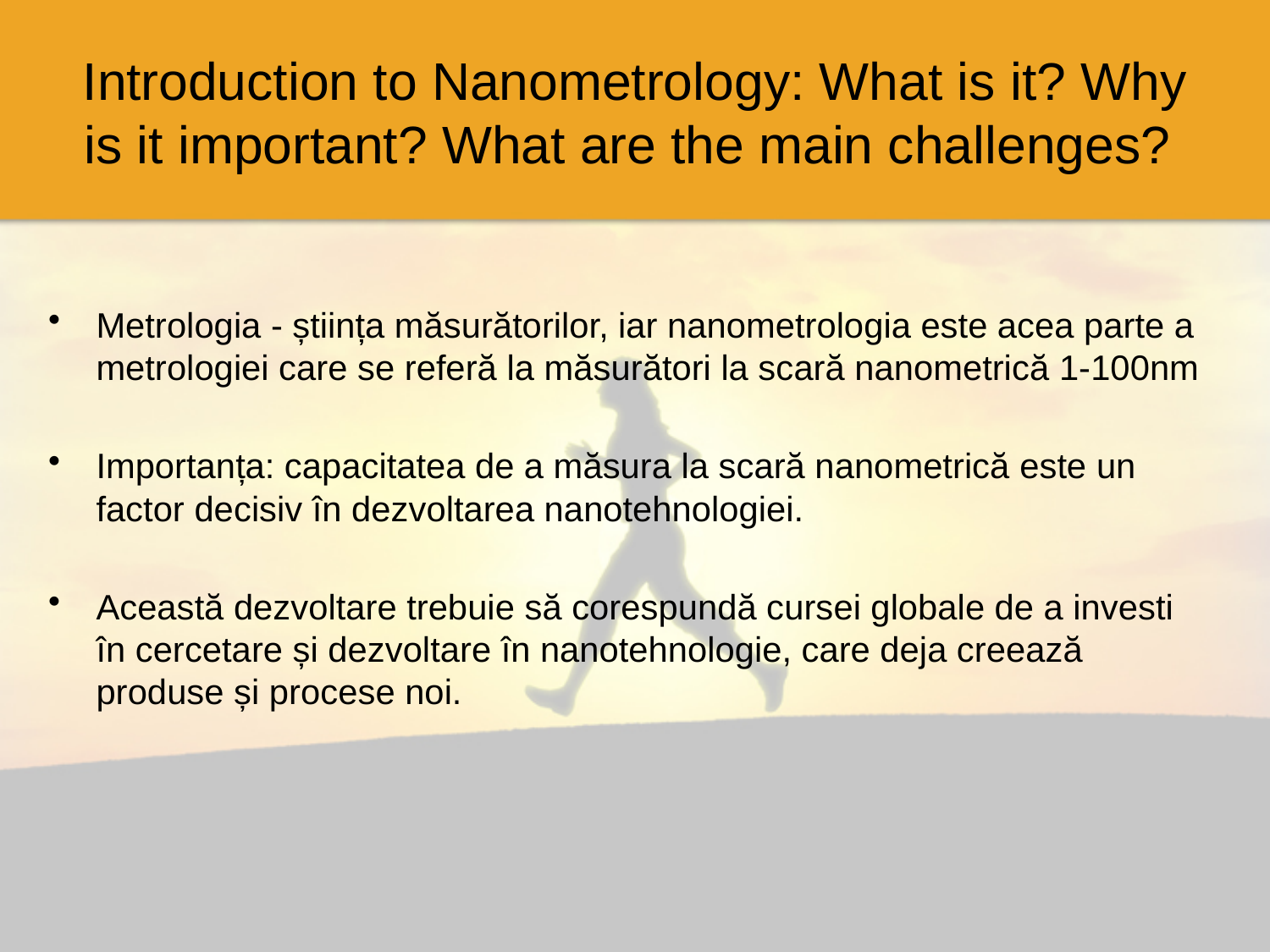

# Introduction to Nanometrology: What is it? Why is it important? What are the main challenges?
Metrologia - știința măsurătorilor, iar nanometrologia este acea parte a metrologiei care se referă la măsurători la scară nanometrică 1-100nm

Importanța: capacitatea de a măsura la scară nanometrică este un factor decisiv în dezvoltarea nanotehnologiei.

Această dezvoltare trebuie să corespundă cursei globale de a investi în cercetare și dezvoltare în nanotehnologie, care deja creează produse și procese noi.